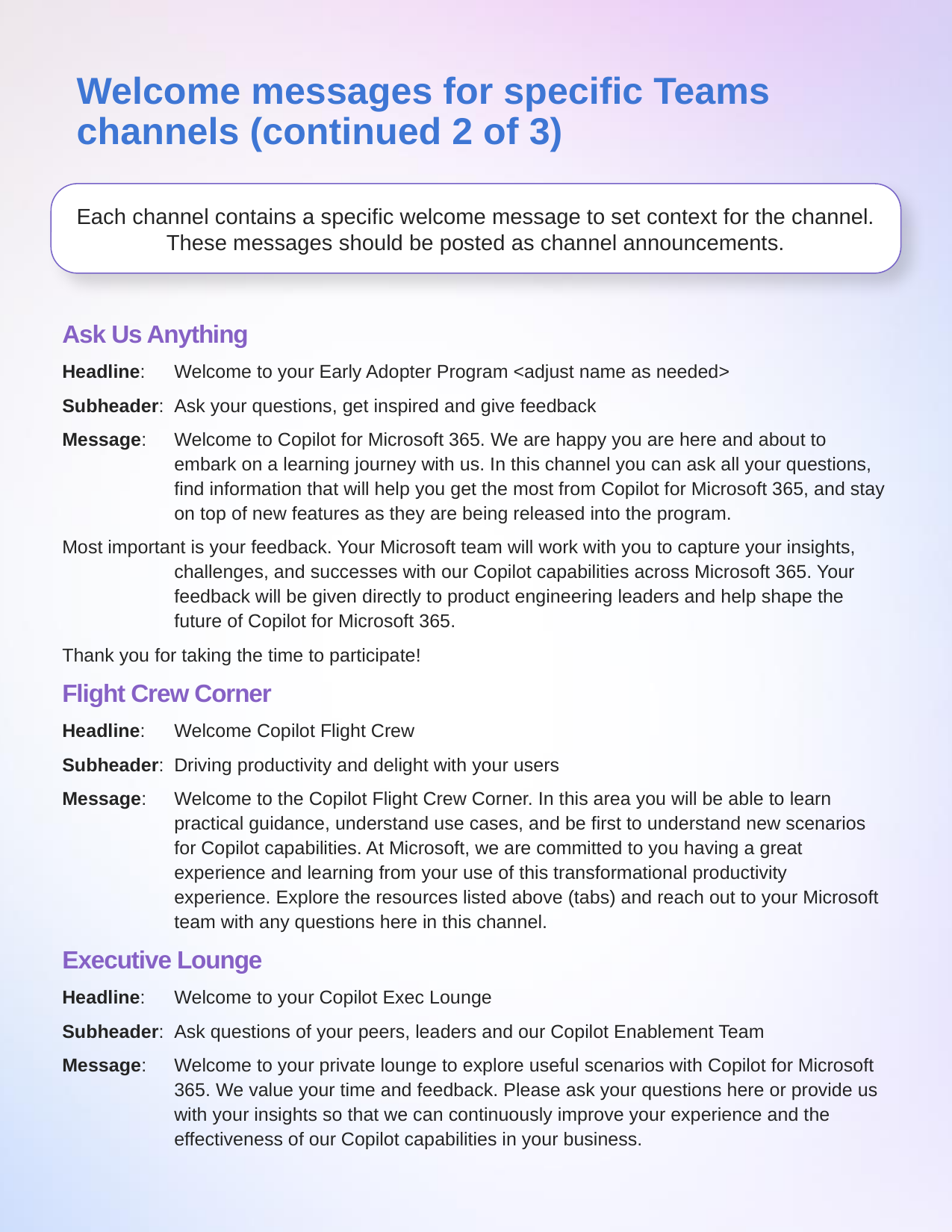

# Welcome messages for specific Teams channels (continued 2 of 3)
Each channel contains a specific welcome message to set context for the channel. These messages should be posted as channel announcements.
Ask Us Anything
Headline: 	Welcome to your Early Adopter Program <adjust name as needed>
Subheader: 	Ask your questions, get inspired and give feedback
Message: 	Welcome to Copilot for Microsoft 365. We are happy you are here and about to embark on a learning journey with us. In this channel you can ask all your questions, find information that will help you get the most from Copilot for Microsoft 365, and stay on top of new features as they are being released into the program.
Most important is your feedback. Your Microsoft team will work with you to capture your insights, challenges, and successes with our Copilot capabilities across Microsoft 365. Your feedback will be given directly to product engineering leaders and help shape the future of Copilot for Microsoft 365.
Thank you for taking the time to participate!
Flight Crew Corner
Headline: 	Welcome Copilot Flight Crew
Subheader: 	Driving productivity and delight with your users
Message: 	Welcome to the Copilot Flight Crew Corner. In this area you will be able to learn practical guidance, understand use cases, and be first to understand new scenarios for Copilot capabilities. At Microsoft, we are committed to you having a great experience and learning from your use of this transformational productivity experience. Explore the resources listed above (tabs) and reach out to your Microsoft team with any questions here in this channel.
Executive Lounge
Headline: 	Welcome to your Copilot Exec Lounge
Subheader: 	Ask questions of your peers, leaders and our Copilot Enablement Team
Message: 	Welcome to your private lounge to explore useful scenarios with Copilot for Microsoft 365. We value your time and feedback. Please ask your questions here or provide us with your insights so that we can continuously improve your experience and the effectiveness of our Copilot capabilities in your business.